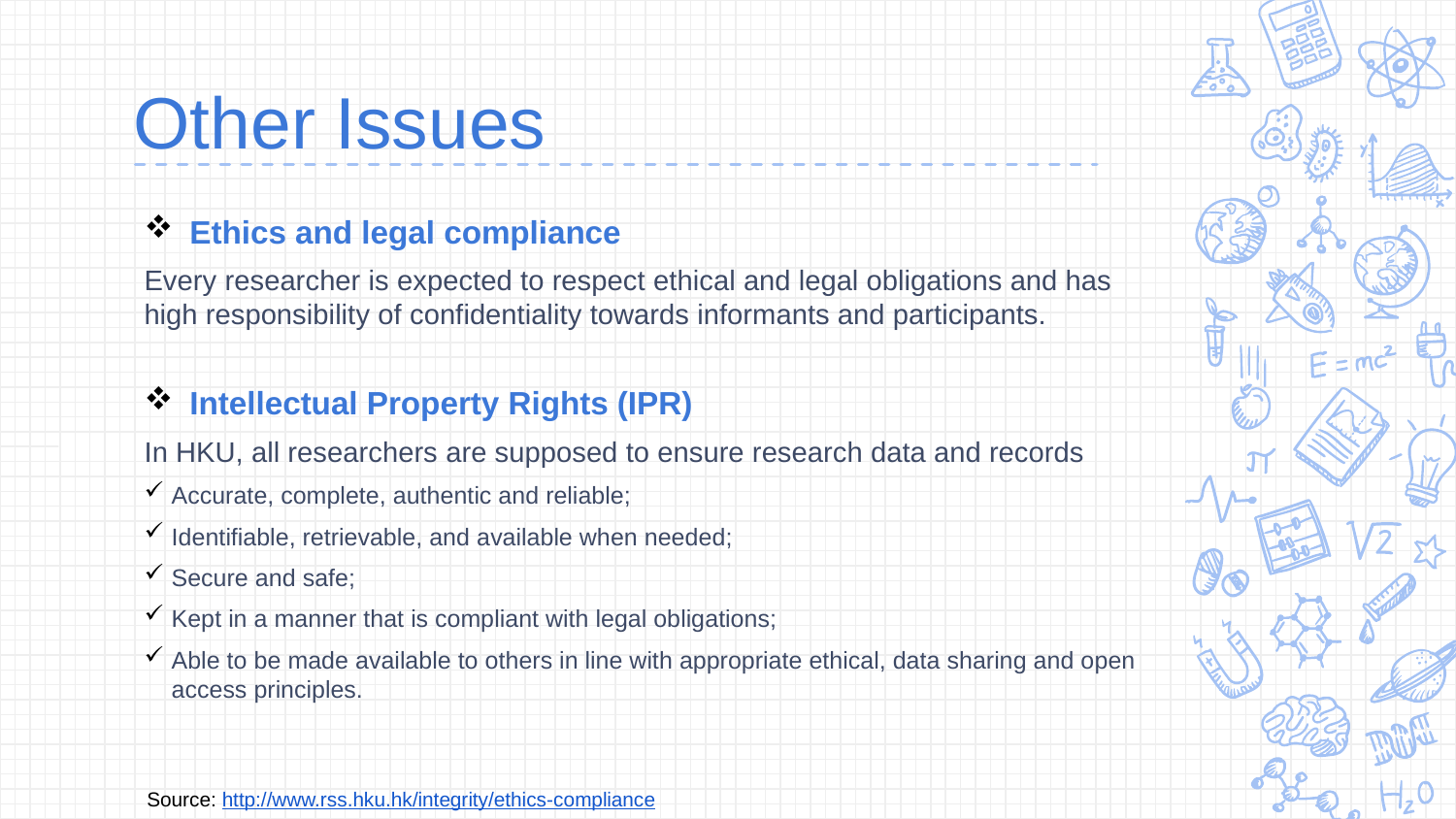

# Other Issues
Ethics and legal compliance
Every researcher is expected to respect ethical and legal obligations and has high responsibility of confidentiality towards informants and participants.
Intellectual Property Rights (IPR)
In HKU, all researchers are supposed to ensure research data and records
Accurate, complete, authentic and reliable;
Identifiable, retrievable, and available when needed;
Secure and safe;
Kept in a manner that is compliant with legal obligations;
Able to be made available to others in line with appropriate ethical, data sharing and open access principles.

Source: http://www.rss.hku.hk/integrity/ethics-compliance